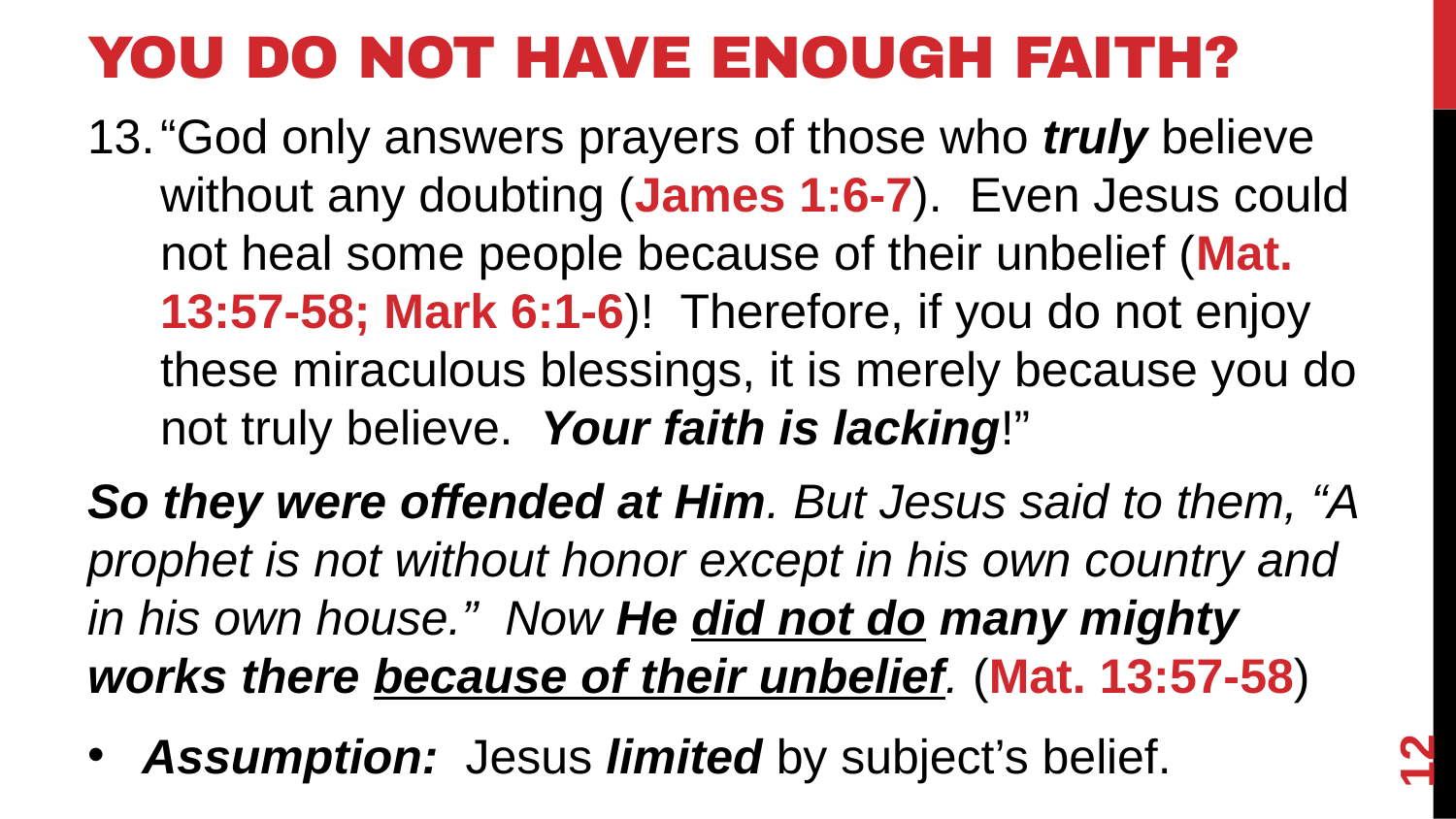

# You Do Not Have Enough Faith?
“God only answers prayers of those who truly believe without any doubting (James 1:6-7).  Even Jesus could not heal some people because of their unbelief (Mat. 13:57-58; Mark 6:1-6)!  Therefore, if you do not enjoy these miraculous blessings, it is merely because you do not truly believe.  Your faith is lacking!”
So they were offended at Him. But Jesus said to them, “A prophet is not without honor except in his own country and in his own house.”  Now He did not do many mighty works there because of their unbelief. (Mat. 13:57-58)
Assumption:  Jesus limited by subject’s belief.
12